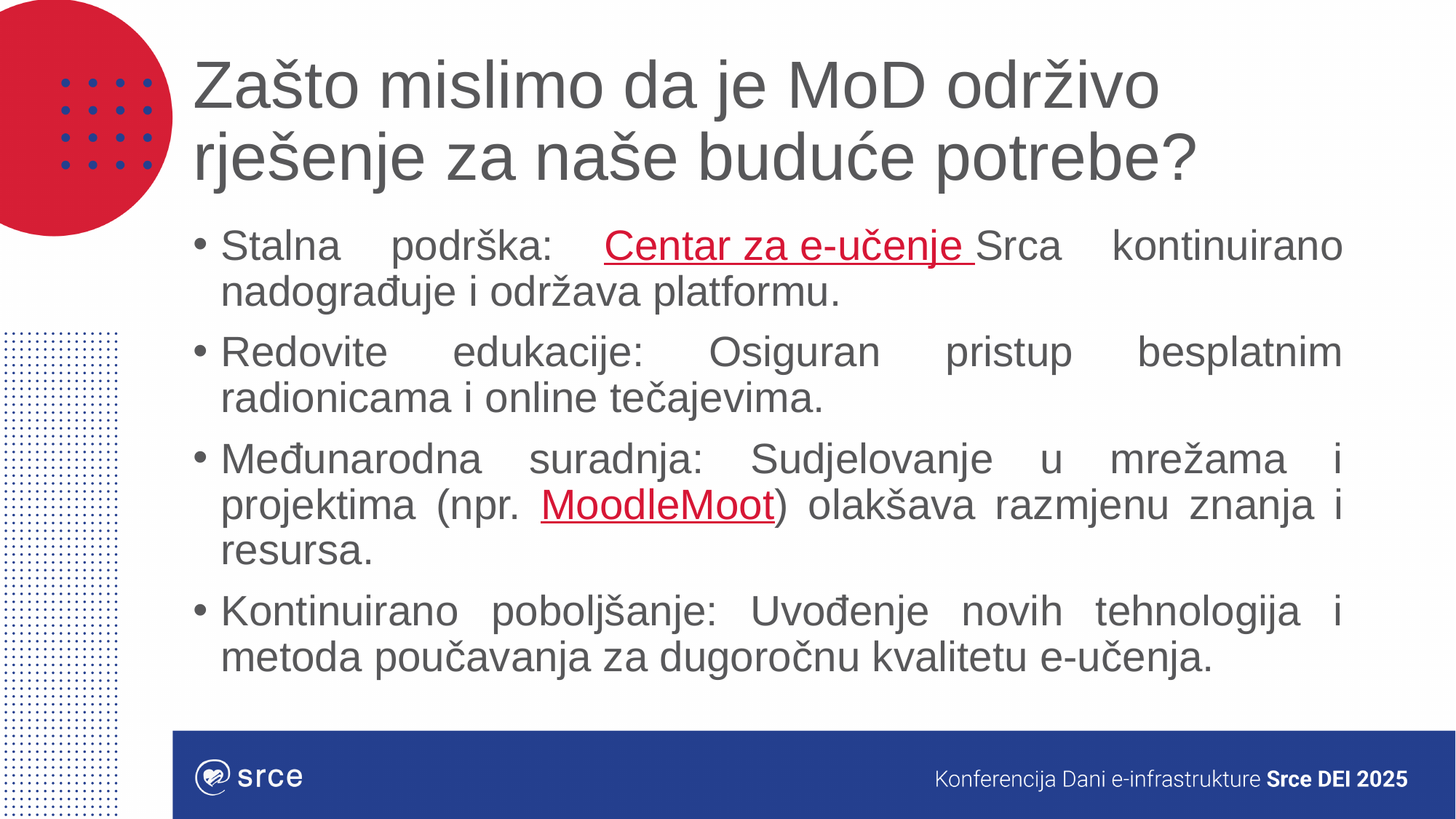

# Zašto mislimo da je MoD održivo rješenje za naše buduće potrebe?
Stalna podrška: Centar za e-učenje Srca kontinuirano nadograđuje i održava platformu.
Redovite edukacije: Osiguran pristup besplatnim radionicama i online tečajevima.
Međunarodna suradnja: Sudjelovanje u mrežama i projektima (npr. MoodleMoot) olakšava razmjenu znanja i resursa.
Kontinuirano poboljšanje: Uvođenje novih tehnologija i metoda poučavanja za dugoročnu kvalitetu e-učenja.